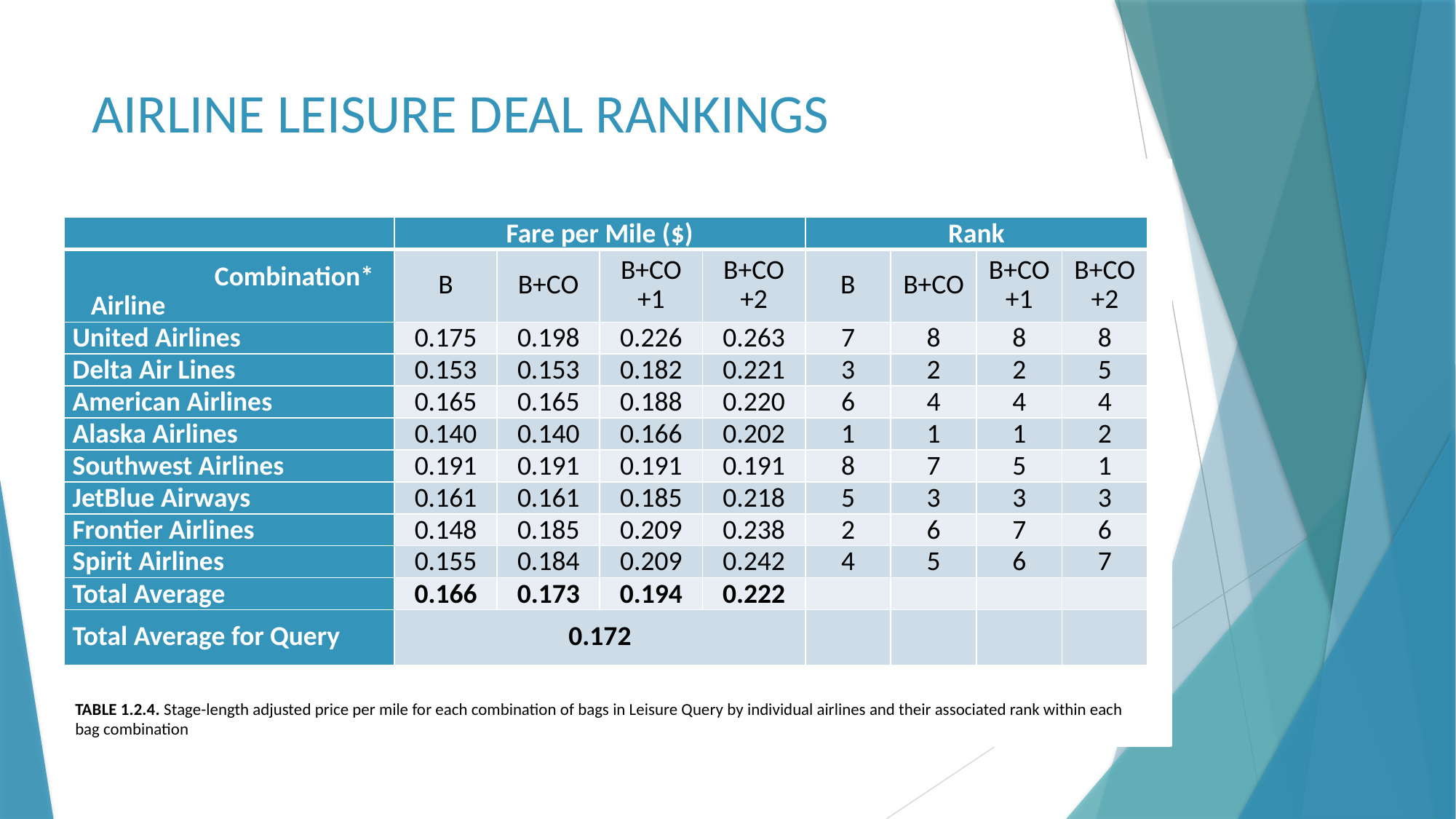

# AIRLINE LEISURE DEAL RANKINGS

|  | Fare per Mile ($) |  |  |  | Rank |  |  |  |
| --- | --- | --- | --- | --- | --- | --- | --- | --- |
| Combination\* Airline | B | B+CO | B+CO +1 | B+CO +2 | B | B+CO | B+CO +1 | B+CO +2 |
| United Airlines | 0.175 | 0.198 | 0.226 | 0.263 | 7 | 8 | 8 | 8 |
| Delta Air Lines | 0.153 | 0.153 | 0.182 | 0.221 | 3 | 2 | 2 | 5 |
| American Airlines | 0.165 | 0.165 | 0.188 | 0.220 | 6 | 4 | 4 | 4 |
| Alaska Airlines | 0.140 | 0.140 | 0.166 | 0.202 | 1 | 1 | 1 | 2 |
| Southwest Airlines | 0.191 | 0.191 | 0.191 | 0.191 | 8 | 7 | 5 | 1 |
| JetBlue Airways | 0.161 | 0.161 | 0.185 | 0.218 | 5 | 3 | 3 | 3 |
| Frontier Airlines | 0.148 | 0.185 | 0.209 | 0.238 | 2 | 6 | 7 | 6 |
| Spirit Airlines | 0.155 | 0.184 | 0.209 | 0.242 | 4 | 5 | 6 | 7 |
| Total Average | 0.166 | 0.173 | 0.194 | 0.222 |  |  |  |  |
| Total Average for Query | 0.172 |  |  |  |  |  |  |  |
TABLE 1.2.4. Stage-length adjusted price per mile for each combination of bags in Leisure Query by individual airlines and their associated rank within each bag combination